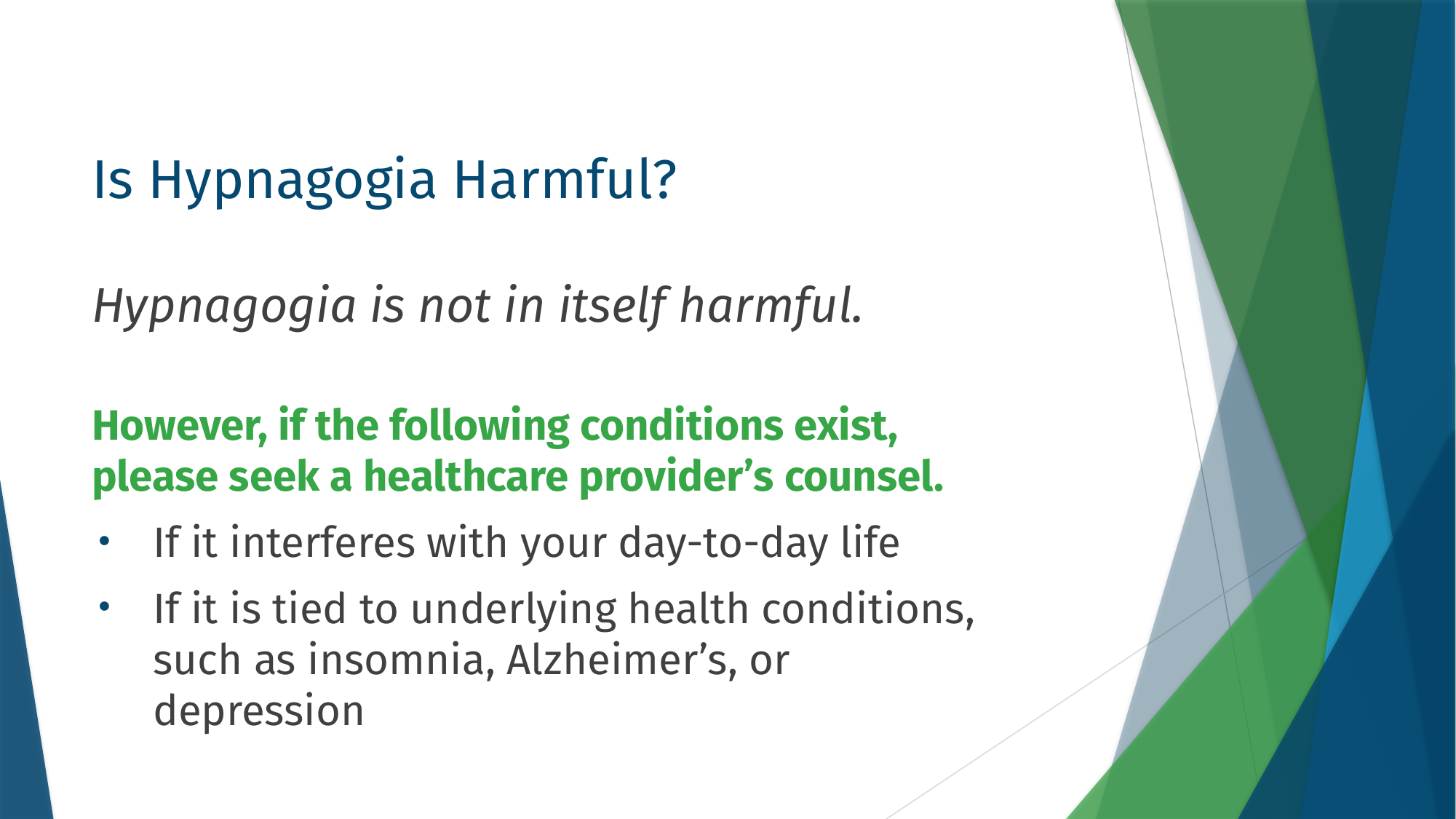

# Is Hypnagogia Harmful?
Hypnagogia is not in itself harmful.
However, if the following conditions exist, please seek a healthcare provider’s counsel.
If it interferes with your day-to-day life
If it is tied to underlying health conditions, such as insomnia, Alzheimer’s, or depression